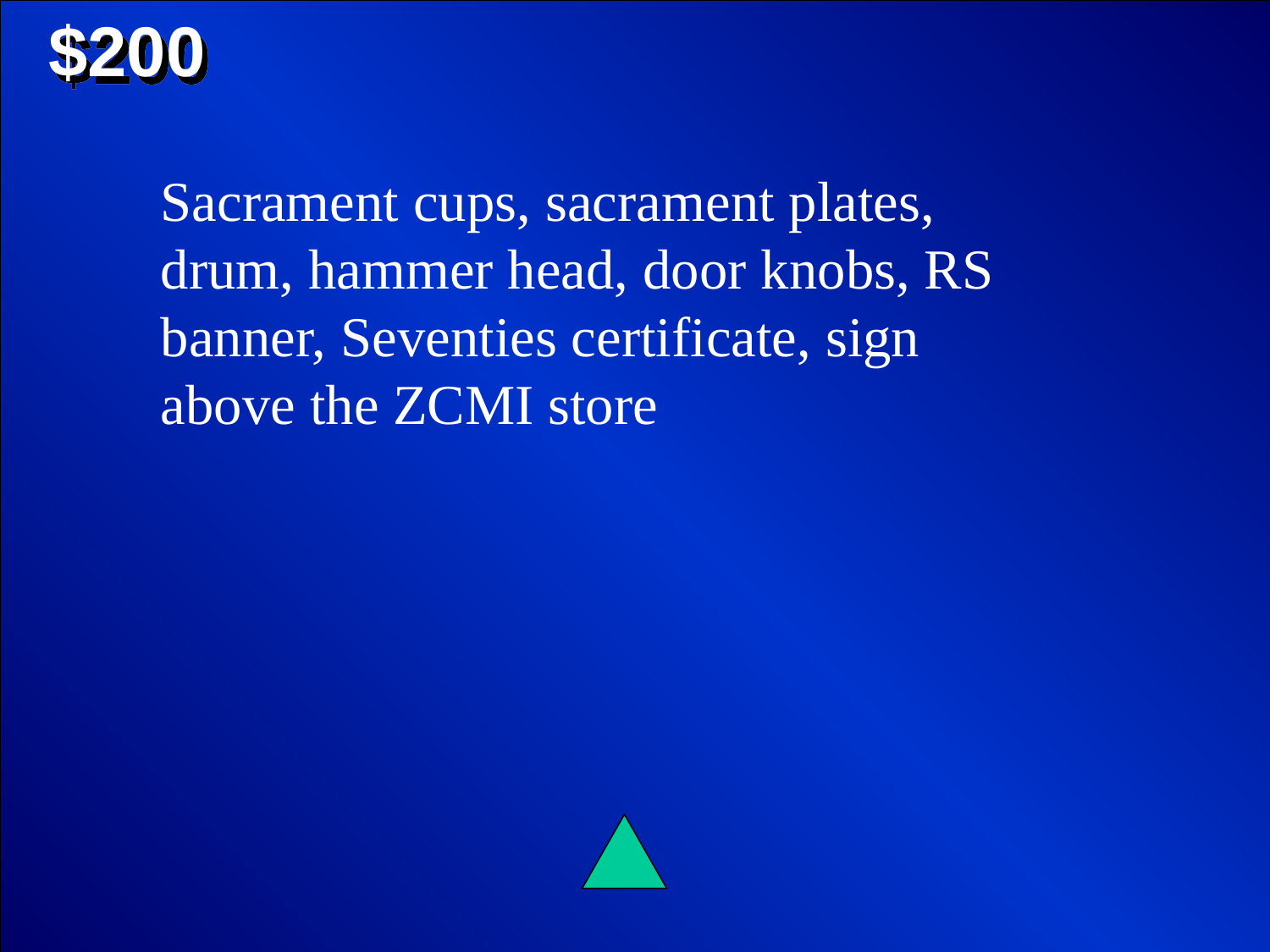

$200
Sacrament cups, sacrament plates, drum, hammer head, door knobs, RS banner, Seventies certificate, sign above the ZCMI store